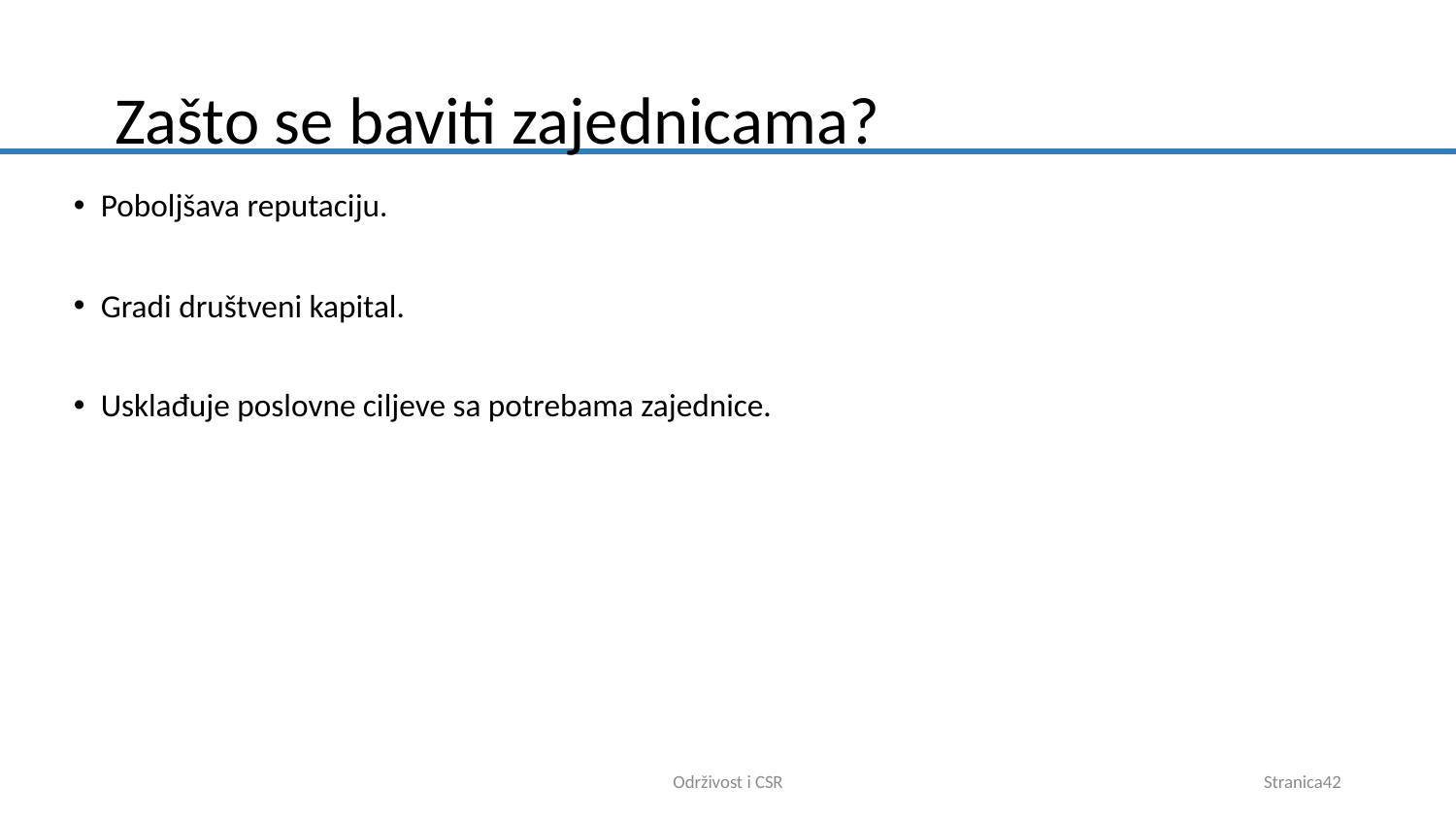

# Zašto se baviti zajednicama?
Poboljšava reputaciju.

Gradi društveni kapital.

Usklađuje poslovne ciljeve sa potrebama zajednice.
Održivost i CSR
Stranica42